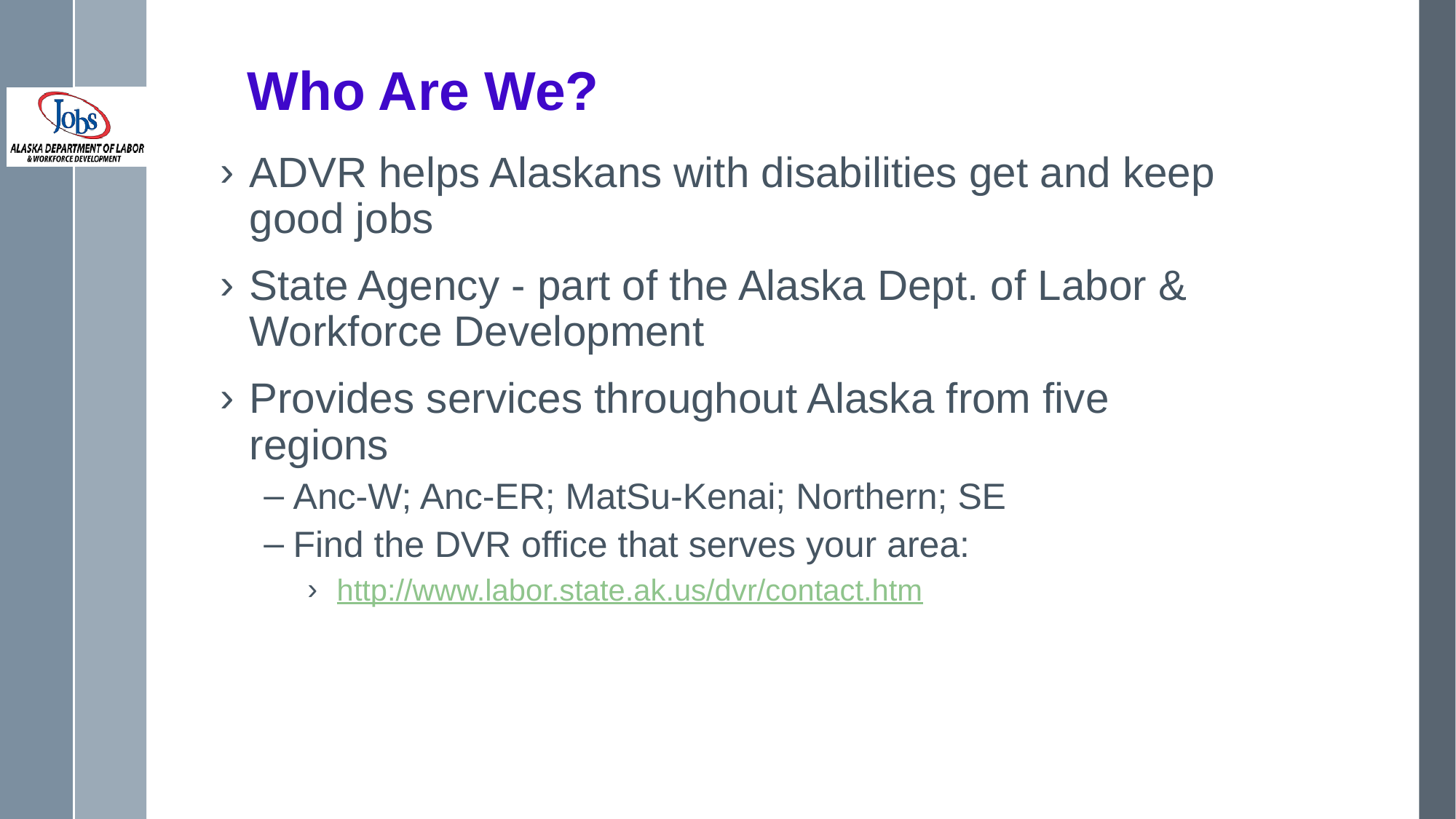

# Who Are We?
ADVR helps Alaskans with disabilities get and keep good jobs
State Agency - part of the Alaska Dept. of Labor & Workforce Development
Provides services throughout Alaska from five regions
Anc-W; Anc-ER; MatSu-Kenai; Northern; SE
Find the DVR office that serves your area:
http://www.labor.state.ak.us/dvr/contact.htm